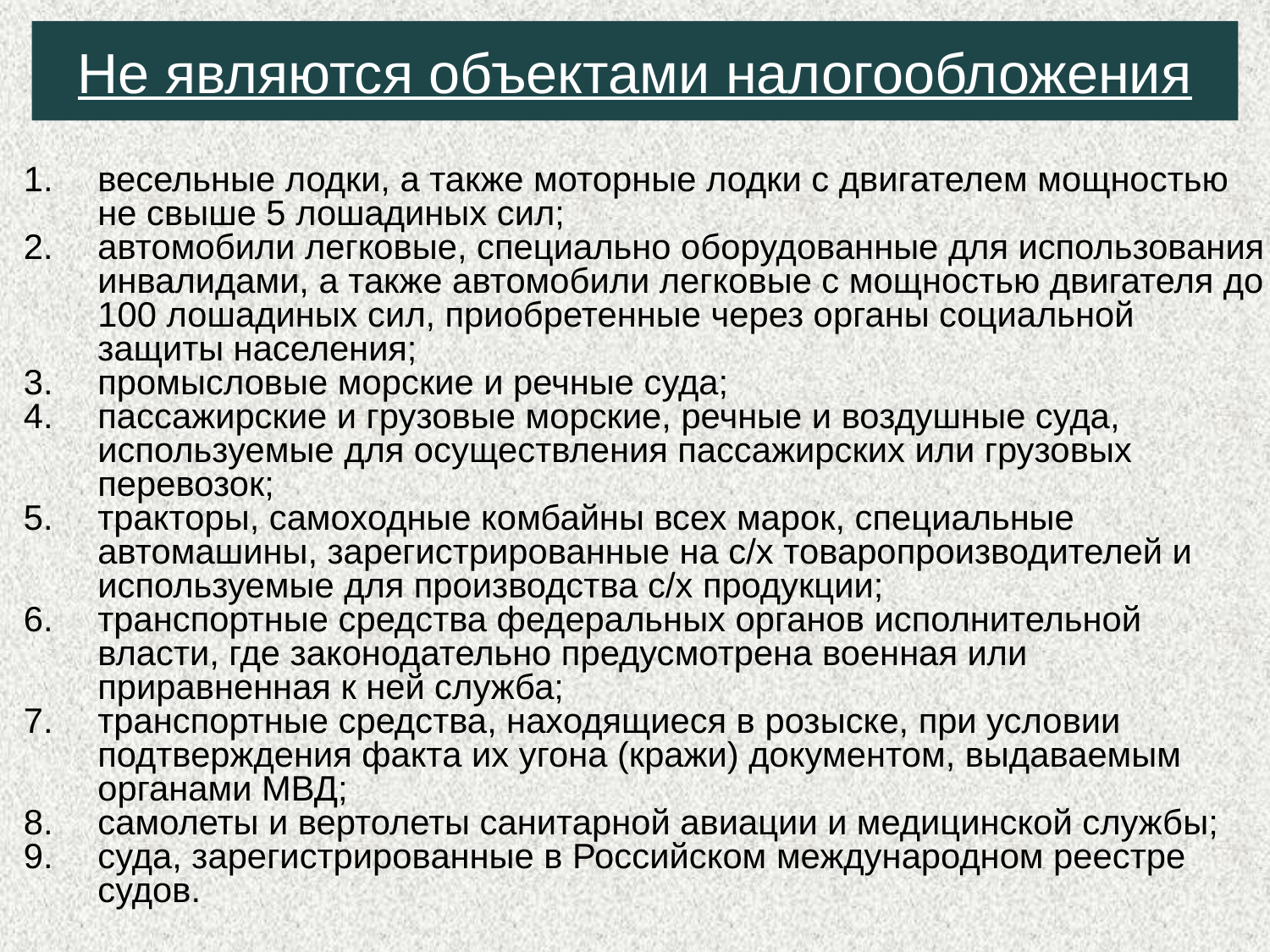

# Не являются объектами налогообложения
весельные лодки, а также моторные лодки с двигателем мощностью не свыше 5 лошадиных сил;
автомобили легковые, специально оборудованные для использования инвалидами, а также автомобили легковые с мощностью двигателя до 100 лошадиных сил, приобретенные через органы социальной защиты населения;
промысловые морские и речные суда;
пассажирские и грузовые морские, речные и воздушные суда, используемые для осуществления пассажирских или грузовых перевозок;
тракторы, самоходные комбайны всех марок, специальные автомашины, зарегистрированные на с/х товаропроизводителей и используемые для производства с/х продукции;
транспортные средства федеральных органов исполнительной власти, где законодательно предусмотрена военная или приравненная к ней служба;
транспортные средства, находящиеся в розыске, при условии подтверждения факта их угона (кражи) документом, выдаваемым органами МВД;
самолеты и вертолеты санитарной авиации и медицинской службы;
суда, зарегистрированные в Российском международном реестре судов.